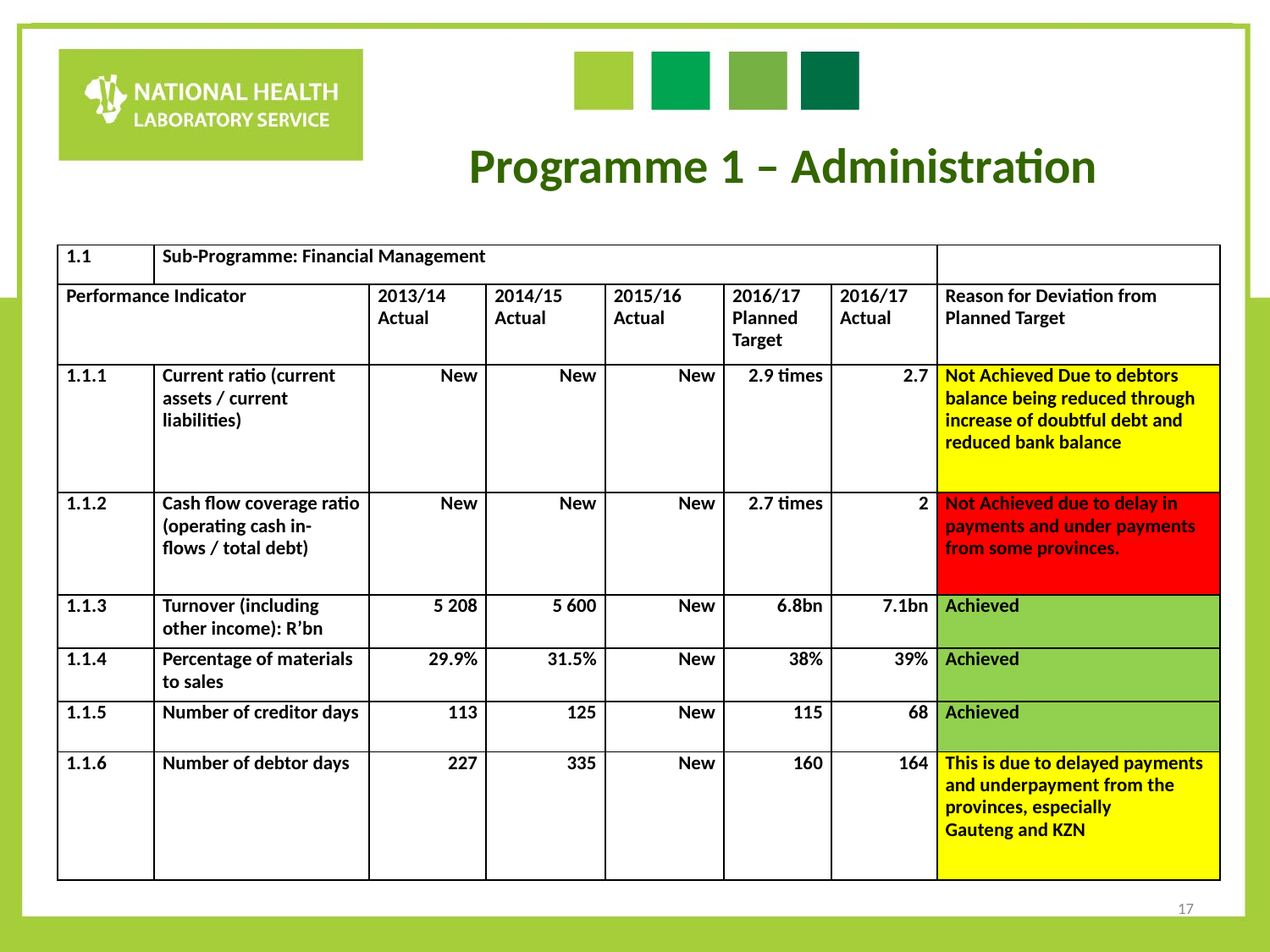

Programme 1 – Administration
| 1.1 | Sub-Programme: Financial Management |  |  |  |  |  |  |
| --- | --- | --- | --- | --- | --- | --- | --- |
| Performance Indicator |  | 2013/14 Actual | 2014/15 Actual | 2015/16 Actual | 2016/17 Planned Target | 2016/17 Actual | Reason for Deviation from Planned Target |
| 1.1.1 | Current ratio (current assets / current liabilities) | New | New | New | 2.9 times | 2.7 | Not Achieved Due to debtors balance being reduced through increase of doubtful debt and reduced bank balance |
| 1.1.2 | Cash flow coverage ratio (operating cash in-flows / total debt) | New | New | New | 2.7 times | 2 | Not Achieved due to delay in payments and under payments from some provinces. |
| 1.1.3 | Turnover (including other income): R’bn | 5 208 | 5 600 | New | 6.8bn | 7.1bn | Achieved |
| 1.1.4 | Percentage of materials to sales | 29.9% | 31.5% | New | 38% | 39% | Achieved |
| 1.1.5 | Number of creditor days | 113 | 125 | New | 115 | 68 | Achieved |
| 1.1.6 | Number of debtor days | 227 | 335 | New | 160 | 164 | This is due to delayed payments and underpayment from the provinces, especially Gauteng and KZN |
17